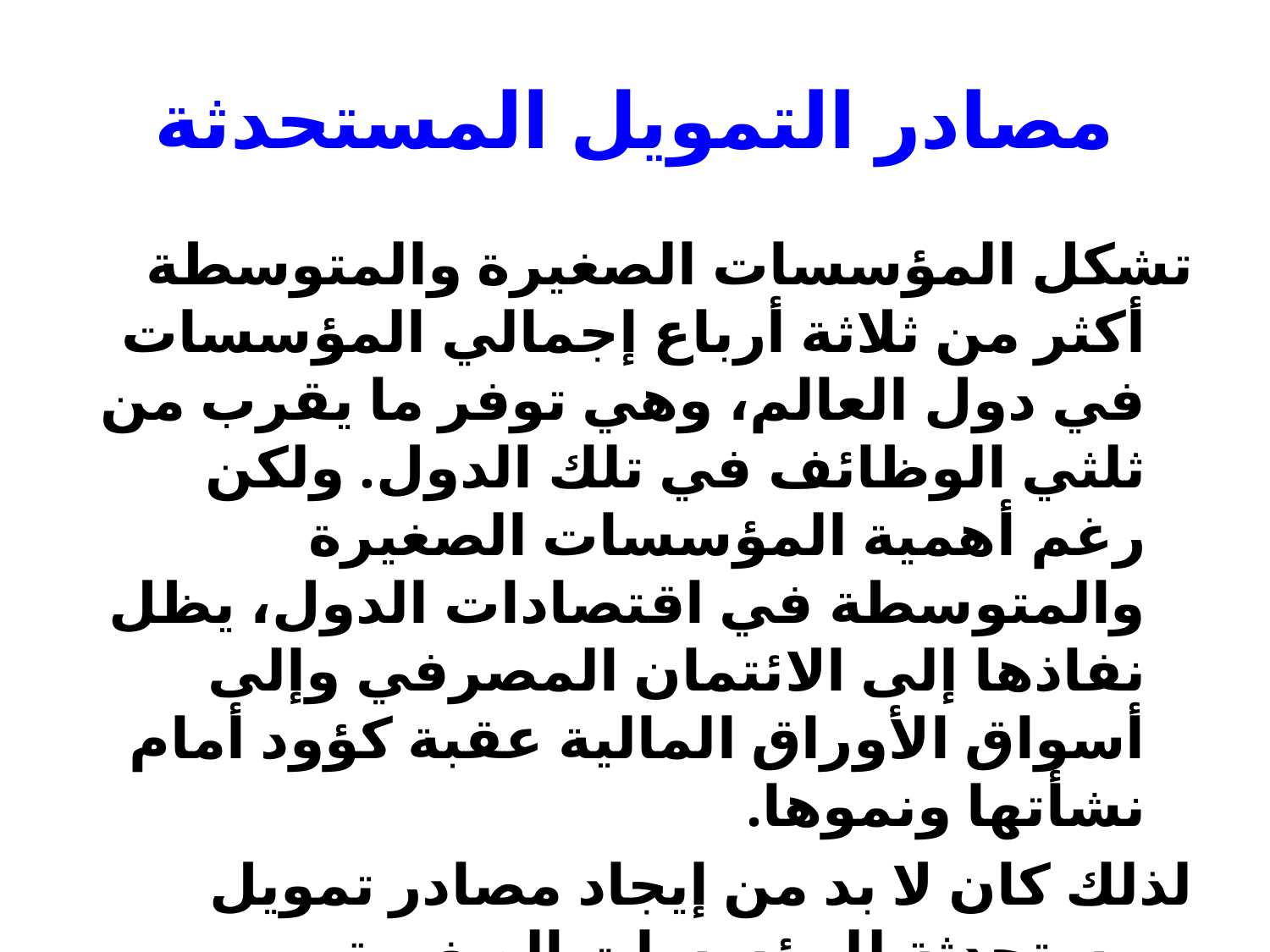

# مصادر التمويل المستحدثة
تشكل المؤسسات الصغيرة والمتوسطة أكثر من ثلاثة أرباع إجمالي المؤسسات في دول العالم، وهي توفر ما يقرب من ثلثي الوظائف في تلك الدول. ولكن رغم أهمية المؤسسات الصغيرة والمتوسطة في اقتصادات الدول، يظل نفاذها إلى الائتمان المصرفي وإلى أسواق الأوراق المالية عقبة كؤود أمام نشأتها ونموها.
لذلك كان لا بد من إيجاد مصادر تمويل مستحدثة للمؤسسات الصغيرة والمتوسطة، ليس فقط كبديل للاقتراض المصرفي، وإنما كبديل للتمويل التقليدي عامة الذي لا تستطيع هذه المؤسسات تحقيق شروطه القاسية.